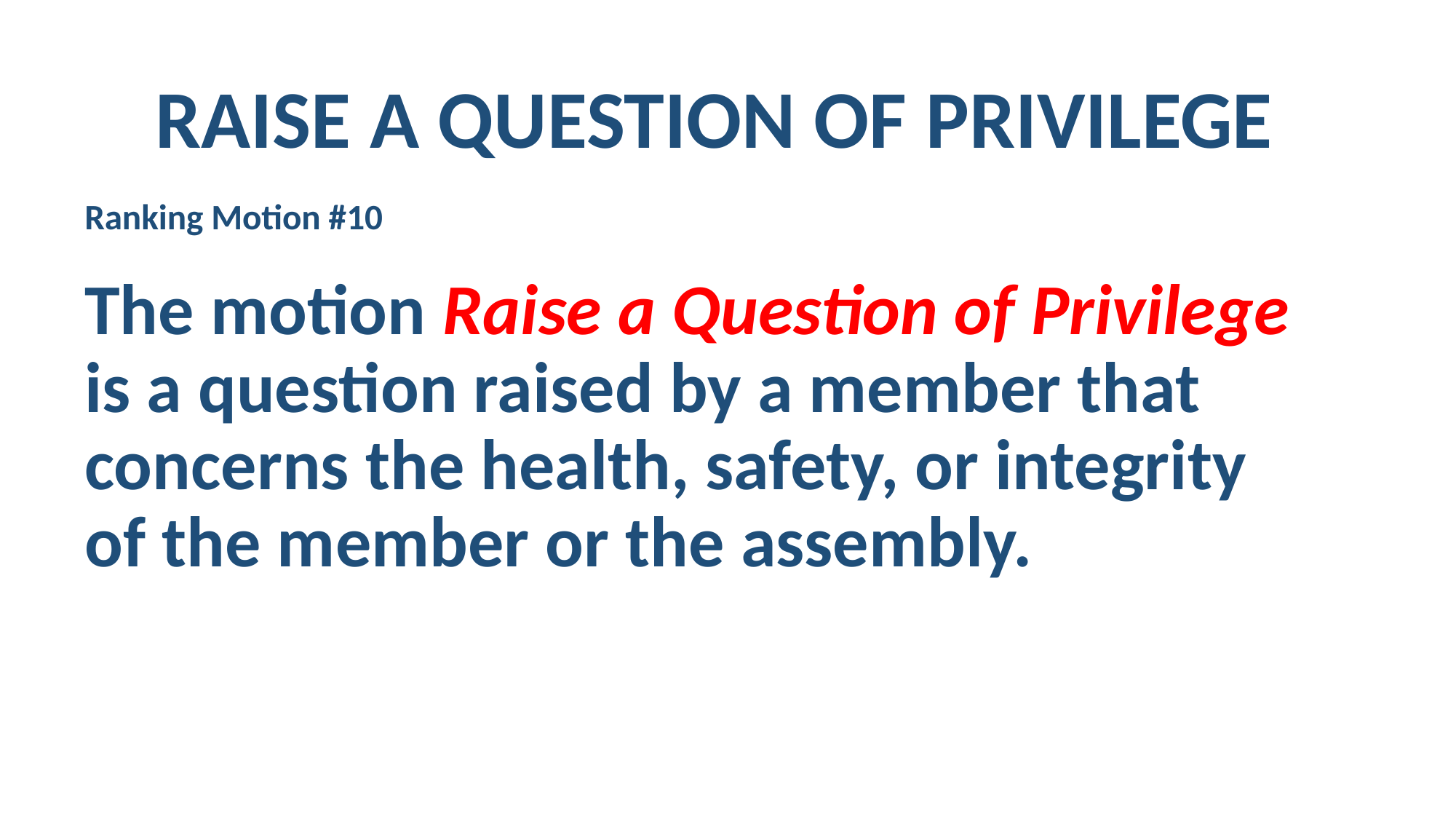

RAISE A QUESTION OF PRIVILEGE

Ranking Motion #10

The motion Raise a Question of Privilege is a question raised by a member that concerns the health, safety, or integrity of the member or the assembly.